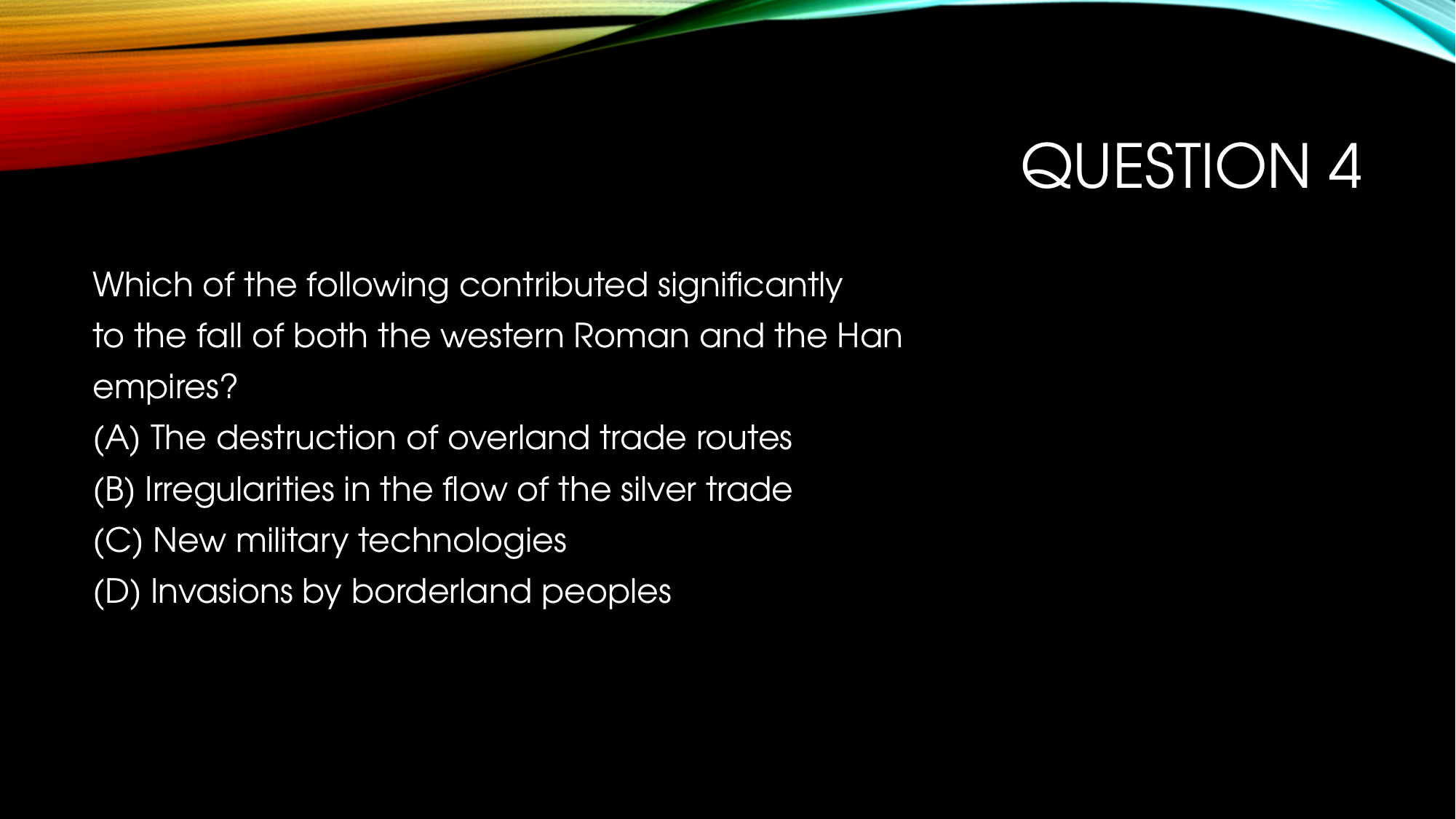

# Question 4
Which of the following contributed significantly
to the fall of both the western Roman and the Han
empires?
(A) The destruction of overland trade routes
(B) Irregularities in the flow of the silver trade
(C) New military technologies
(D) Invasions by borderland peoples